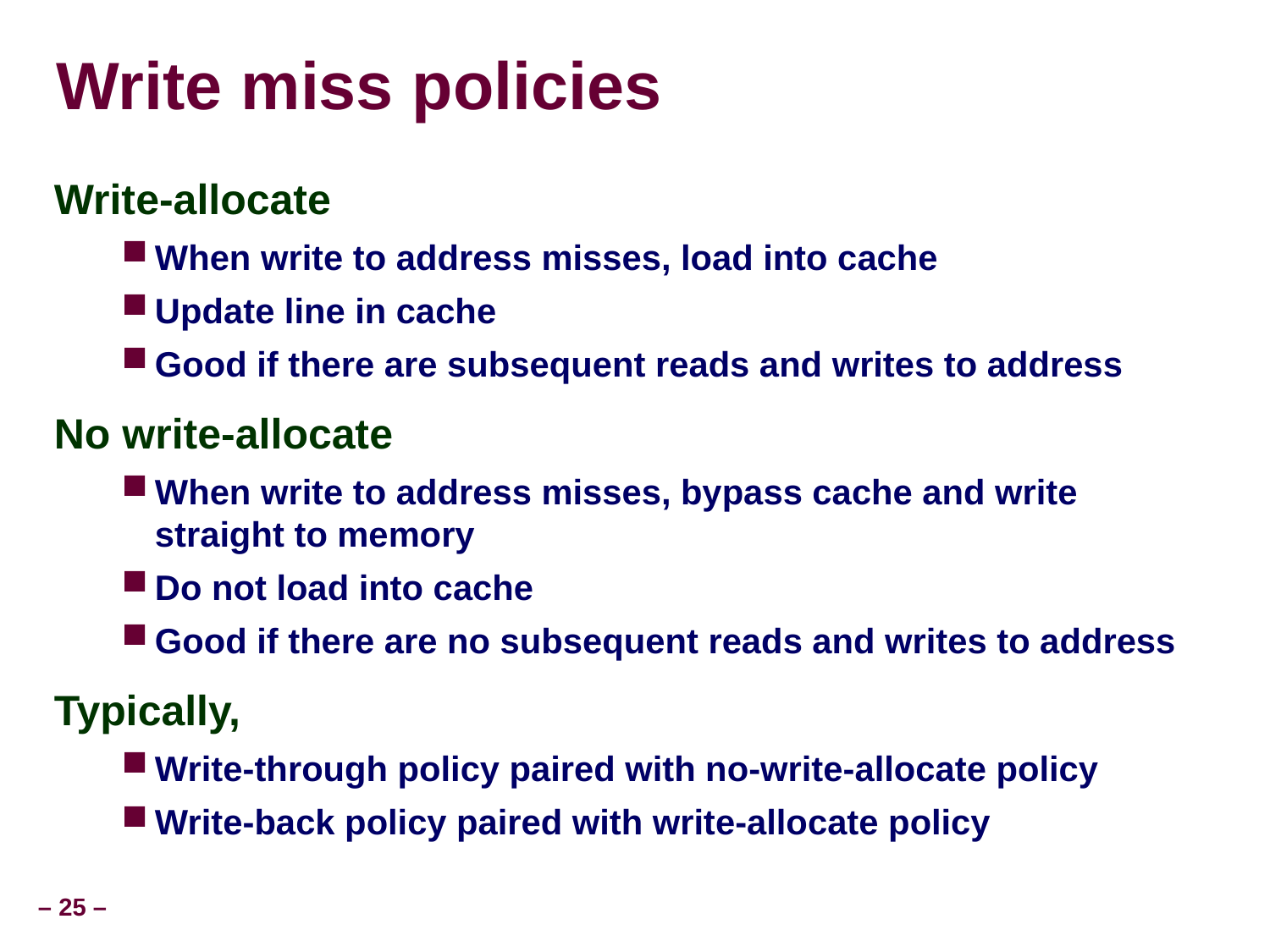

Write miss policies
Write-allocate
When write to address misses, load into cache
Update line in cache
Good if there are subsequent reads and writes to address
No write-allocate
When write to address misses, bypass cache and write straight to memory
Do not load into cache
Good if there are no subsequent reads and writes to address
Typically,
Write-through policy paired with no-write-allocate policy
Write-back policy paired with write-allocate policy